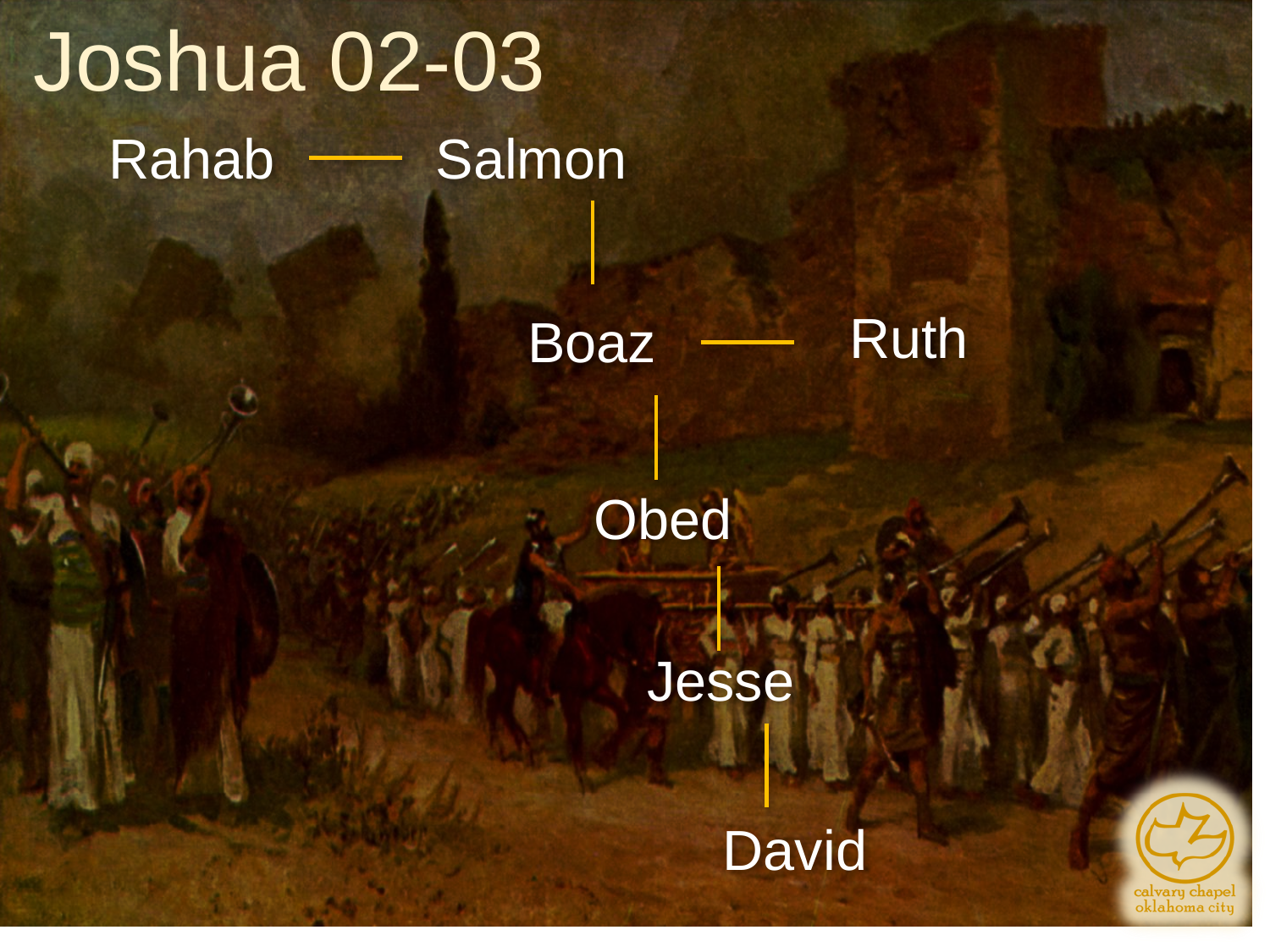

Joshua 02-03
Rahab
Salmon
Ruth
Boaz
Obed
Jesse
David